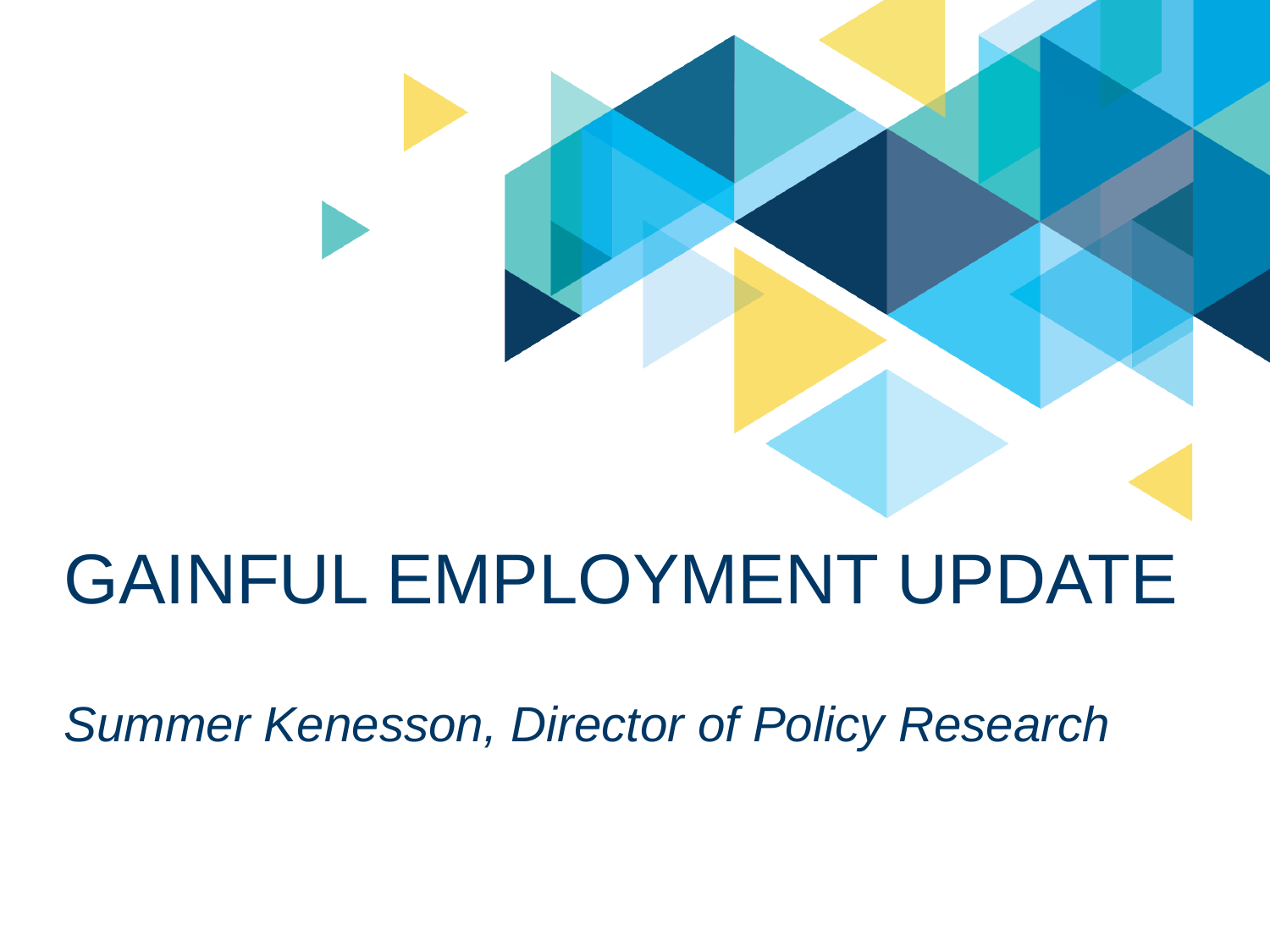

# Gainful Employment update
Summer Kenesson, Director of Policy Research